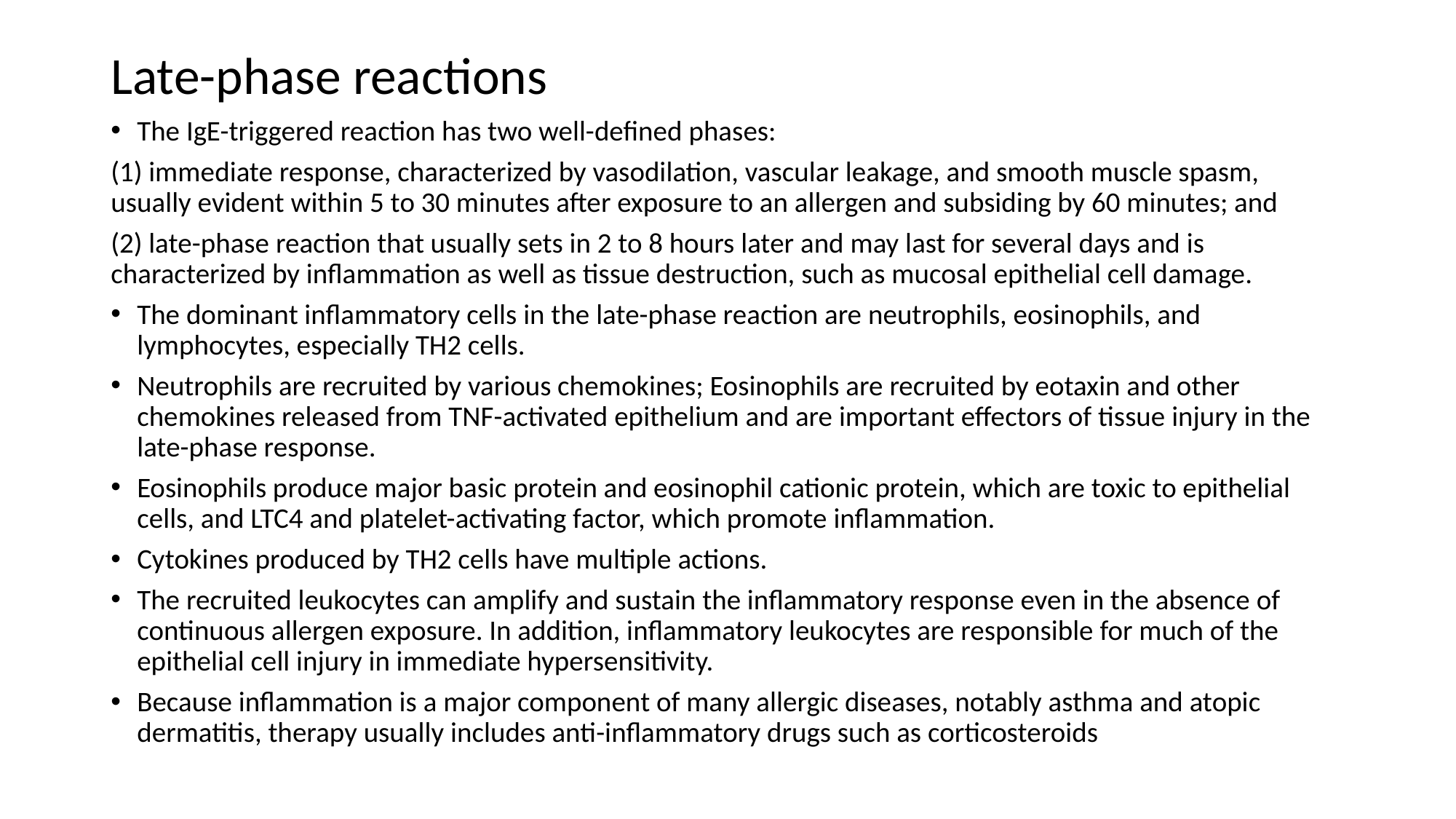

# Late-phase reactions
The IgE-triggered reaction has two well-defined phases:
(1) immediate response, characterized by vasodilation, vascular leakage, and smooth muscle spasm, usually evident within 5 to 30 minutes after exposure to an allergen and subsiding by 60 minutes; and
(2) late-phase reaction that usually sets in 2 to 8 hours later and may last for several days and is characterized by inflammation as well as tissue destruction, such as mucosal epithelial cell damage.
The dominant inflammatory cells in the late-phase reaction are neutrophils, eosinophils, and lymphocytes, especially TH2 cells.
Neutrophils are recruited by various chemokines; Eosinophils are recruited by eotaxin and other chemokines released from TNF-activated epithelium and are important effectors of tissue injury in the late-phase response.
Eosinophils produce major basic protein and eosinophil cationic protein, which are toxic to epithelial cells, and LTC4 and platelet-activating factor, which promote inflammation.
Cytokines produced by TH2 cells have multiple actions.
The recruited leukocytes can amplify and sustain the inflammatory response even in the absence of continuous allergen exposure. In addition, inflammatory leukocytes are responsible for much of the epithelial cell injury in immediate hypersensitivity.
Because inflammation is a major component of many allergic diseases, notably asthma and atopic dermatitis, therapy usually includes anti-inflammatory drugs such as corticosteroids